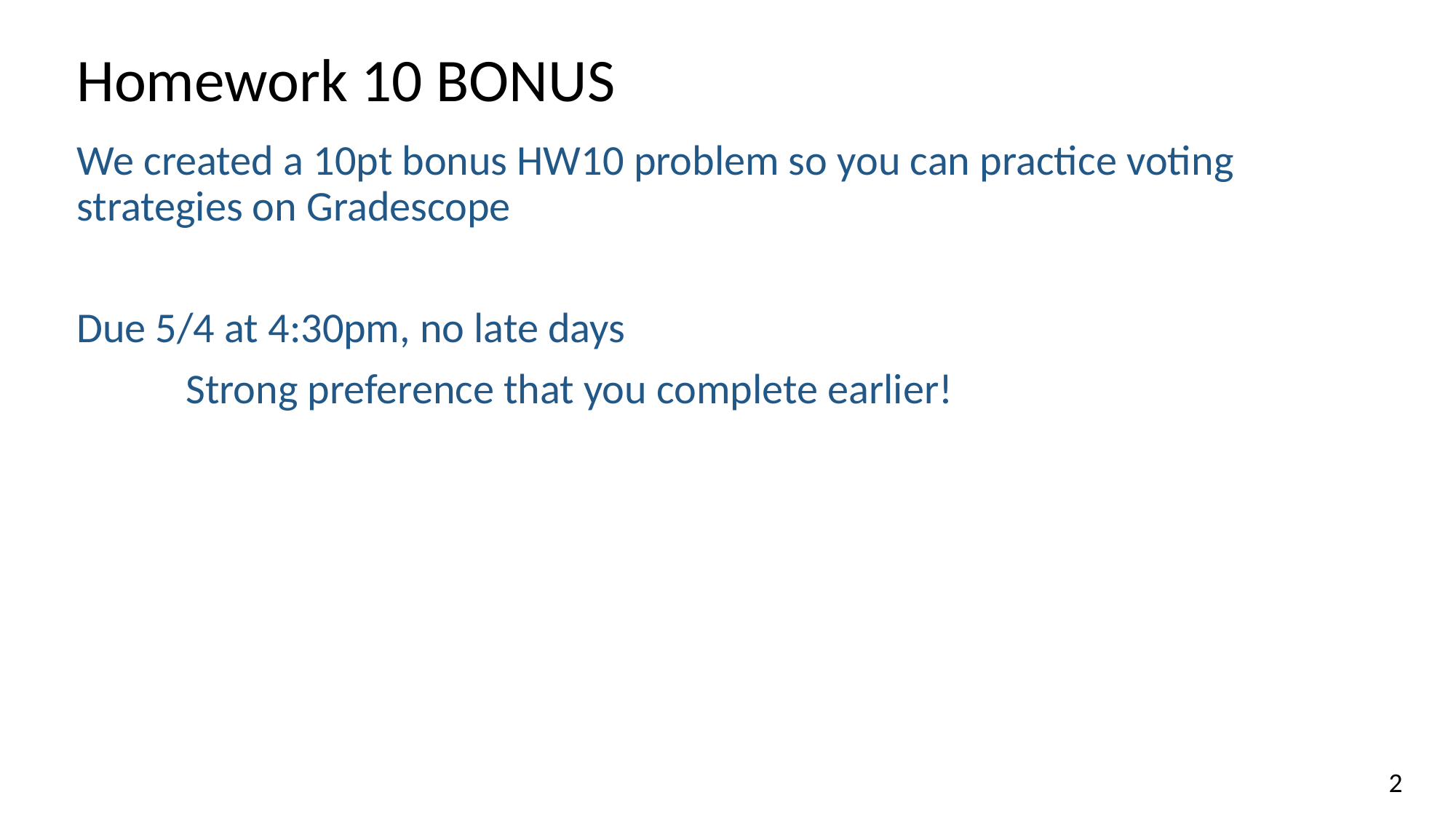

# Homework 10 BONUS
We created a 10pt bonus HW10 problem so you can practice voting strategies on Gradescope

Due 5/4 at 4:30pm, no late days
	Strong preference that you complete earlier!
2